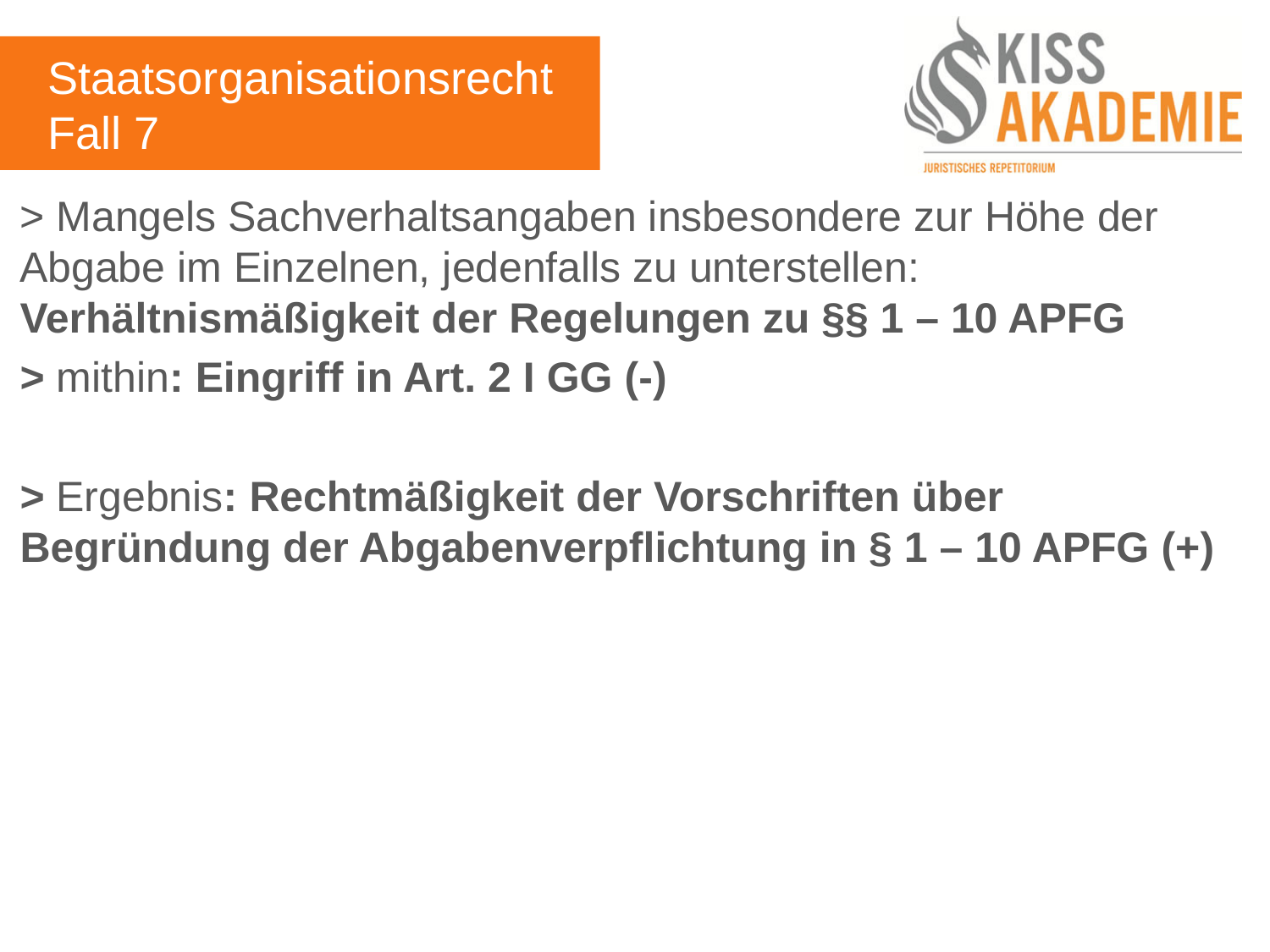

Staatsorganisationsrecht
Fall 7
> Mangels Sachverhaltsangaben insbesondere zur Höhe der Abgabe im Einzelnen, jedenfalls zu unterstellen: Verhältnismäßigkeit der Regelungen zu §§ 1 – 10 APFG
> mithin: Eingriff in Art. 2 I GG (-)

> Ergebnis: Rechtmäßigkeit der Vorschriften über Begründung der Abgabenverpflichtung in § 1 – 10 APFG (+)